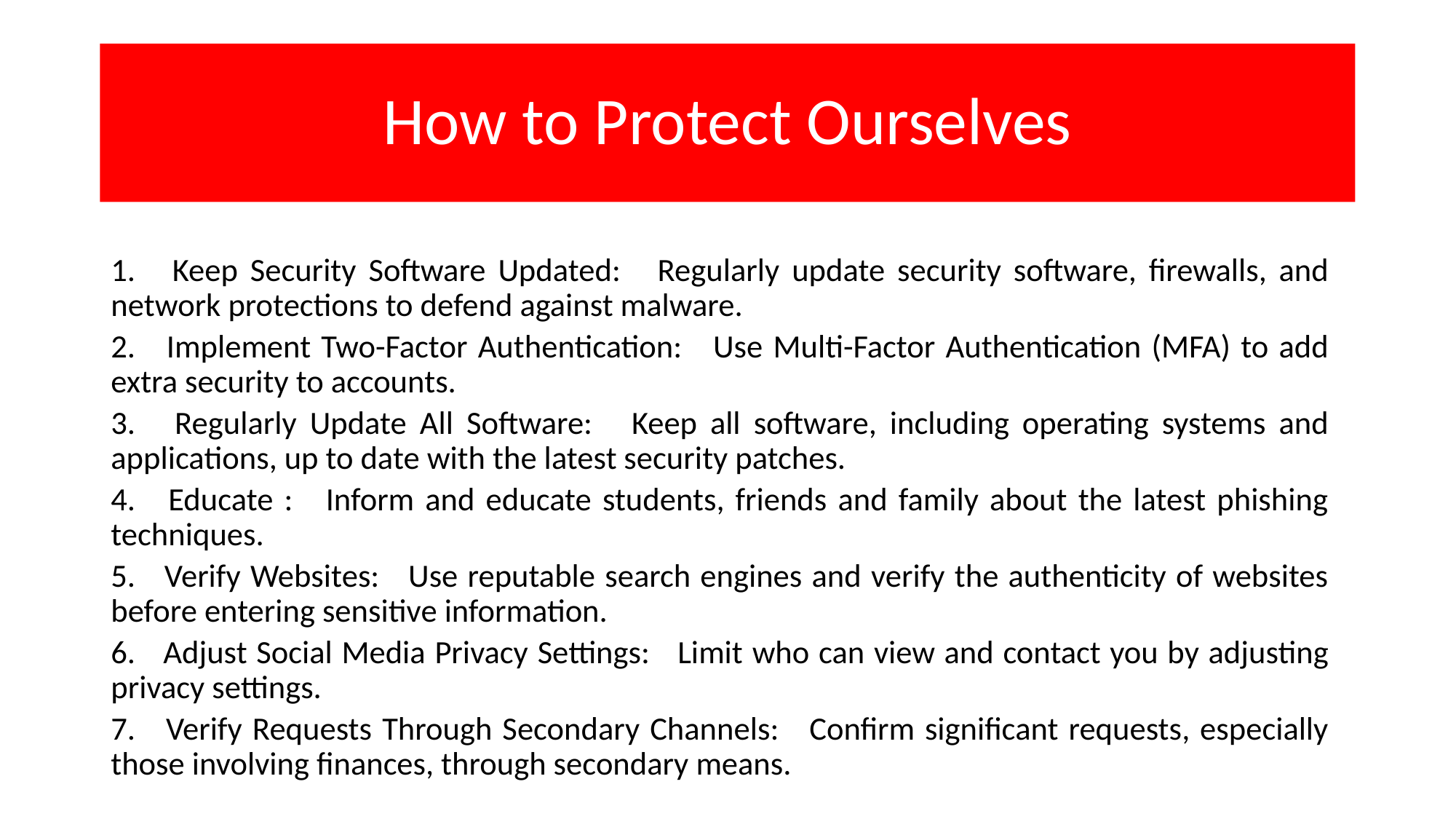

# How to Protect Ourselves

1.   Keep Security Software Updated:   Regularly update security software, firewalls, and network protections to defend against malware.
2.   Implement Two-Factor Authentication:   Use Multi-Factor Authentication (MFA) to add extra security to accounts.
3.   Regularly Update All Software:   Keep all software, including operating systems and applications, up to date with the latest security patches.
4.   Educate :   Inform and educate students, friends and family about the latest phishing techniques.
5.   Verify Websites:   Use reputable search engines and verify the authenticity of websites before entering sensitive information.
6.   Adjust Social Media Privacy Settings:   Limit who can view and contact you by adjusting privacy settings.
7.   Verify Requests Through Secondary Channels:   Confirm significant requests, especially those involving finances, through secondary means.